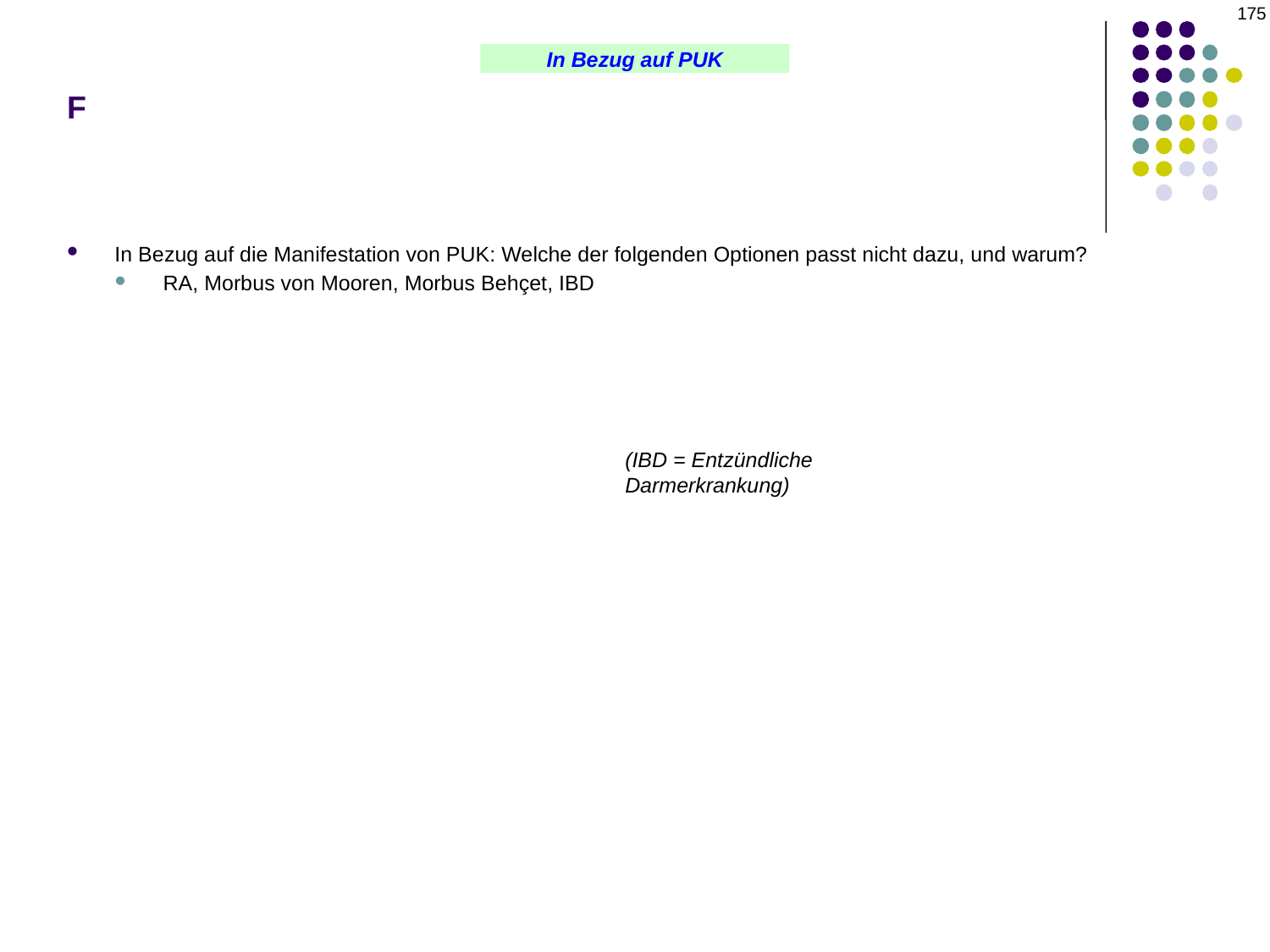

175
# F
In Bezug auf PUK
In Bezug auf die Manifestation von PUK: Welche der folgenden Optionen passt nicht dazu, und warum?
RA, Morbus von Mooren, Morbus Behçet, IBD
(IBD = Entzündliche Darmerkrankung)